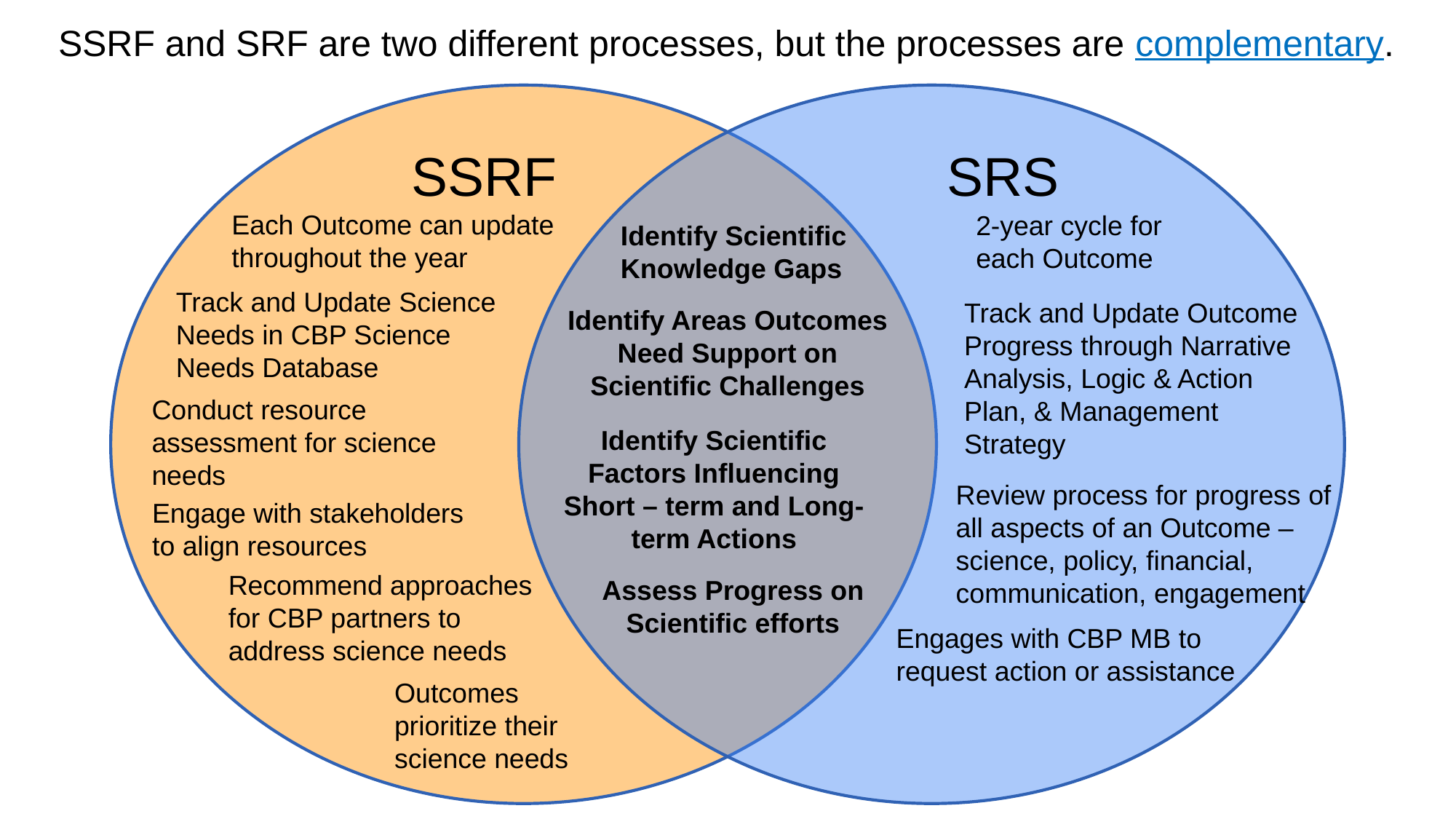

SSRF and SRF are two different processes, but the processes are complementary.

SSRF
SRS
Each Outcome can update throughout the year
2-year cycle for each Outcome
Identify Scientific Knowledge Gaps
Track and Update Science Needs in CBP Science Needs Database
Track and Update Outcome Progress through Narrative Analysis, Logic & Action Plan, & Management Strategy
Identify Areas Outcomes Need Support on Scientific Challenges
Conduct resource assessment for science needs
Identify Scientific Factors Influencing Short – term and Long-term Actions
Review process for progress of all aspects of an Outcome – science, policy, financial, communication, engagement
Engage with stakeholders to align resources
Recommend approaches for CBP partners to address science needs
Assess Progress on Scientific efforts
Engages with CBP MB to request action or assistance
Outcomes prioritize their science needs